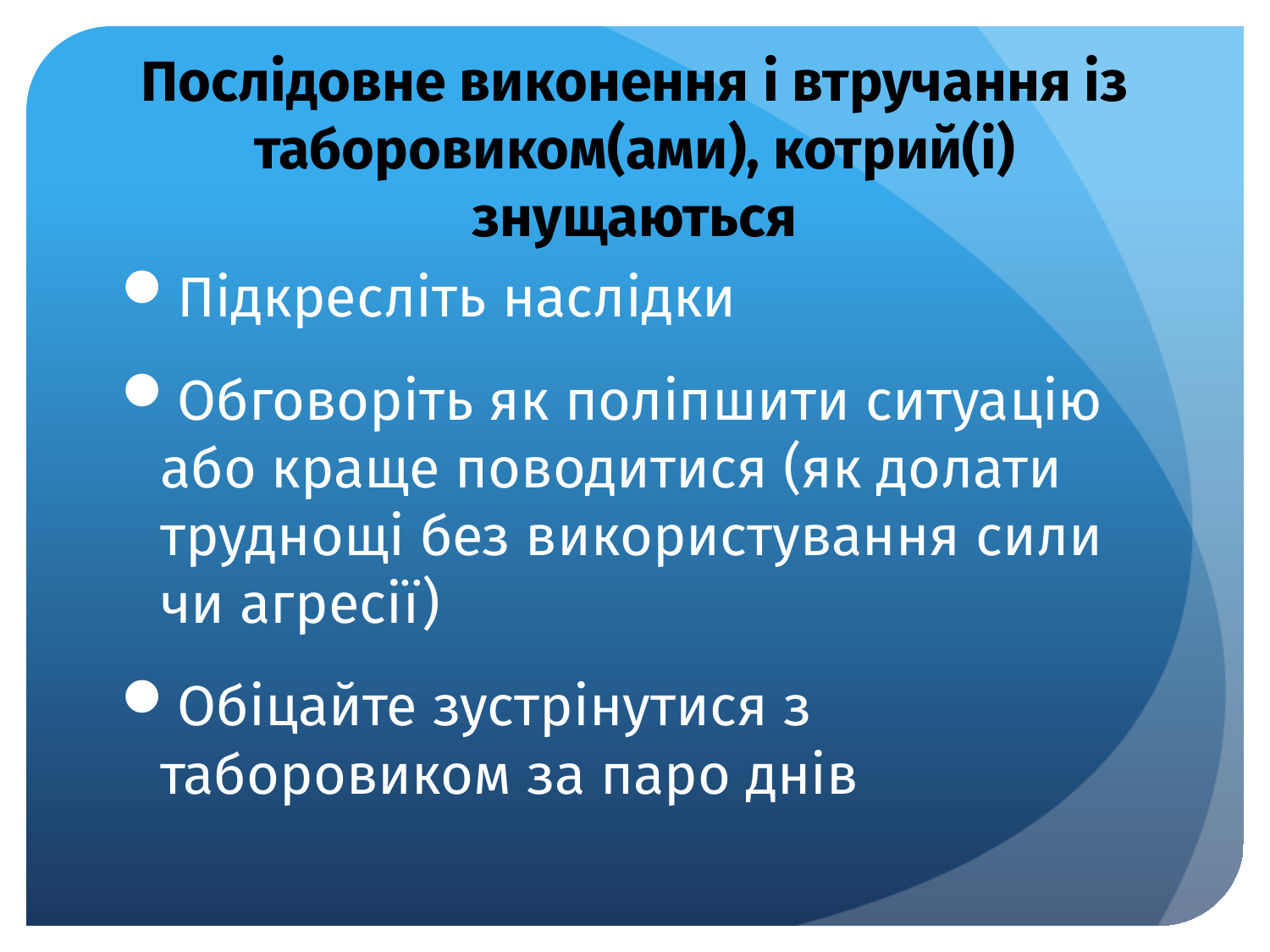

# Послідовне виконення і втручання із таборовиком(ами), котрий(і) знущаються
Підкресліть наслідки
Обговоріть як поліпшити ситуацію або краще поводитися (як долати труднощі без використування сили чи агресії)
Обіцайте зустрінутися з таборовиком за паро днів